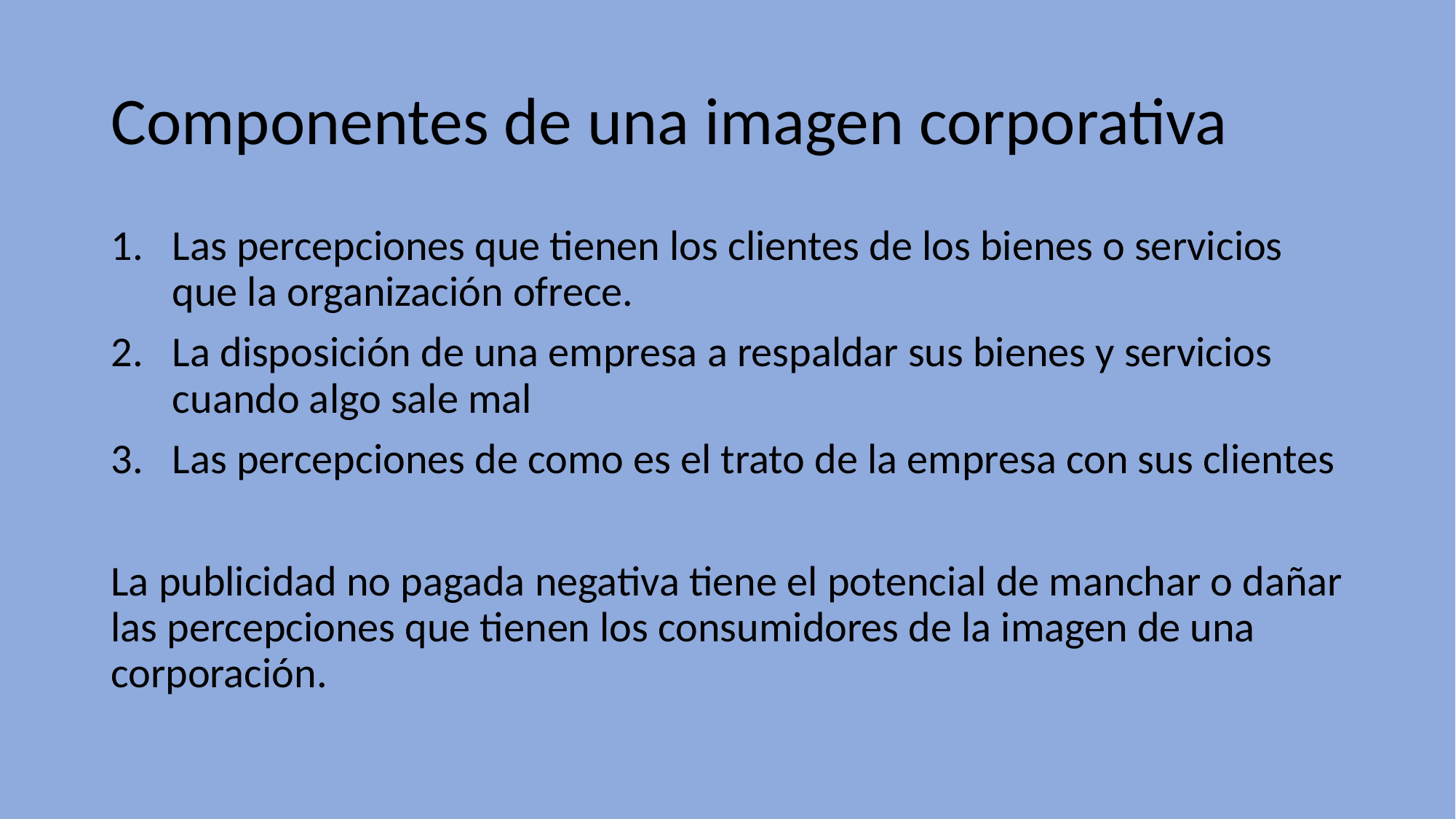

# Componentes de una imagen corporativa
Las percepciones que tienen los clientes de los bienes o servicios que la organización ofrece.
La disposición de una empresa a respaldar sus bienes y servicios cuando algo sale mal
Las percepciones de como es el trato de la empresa con sus clientes

La publicidad no pagada negativa tiene el potencial de manchar o dañar las percepciones que tienen los consumidores de la imagen de una corporación.